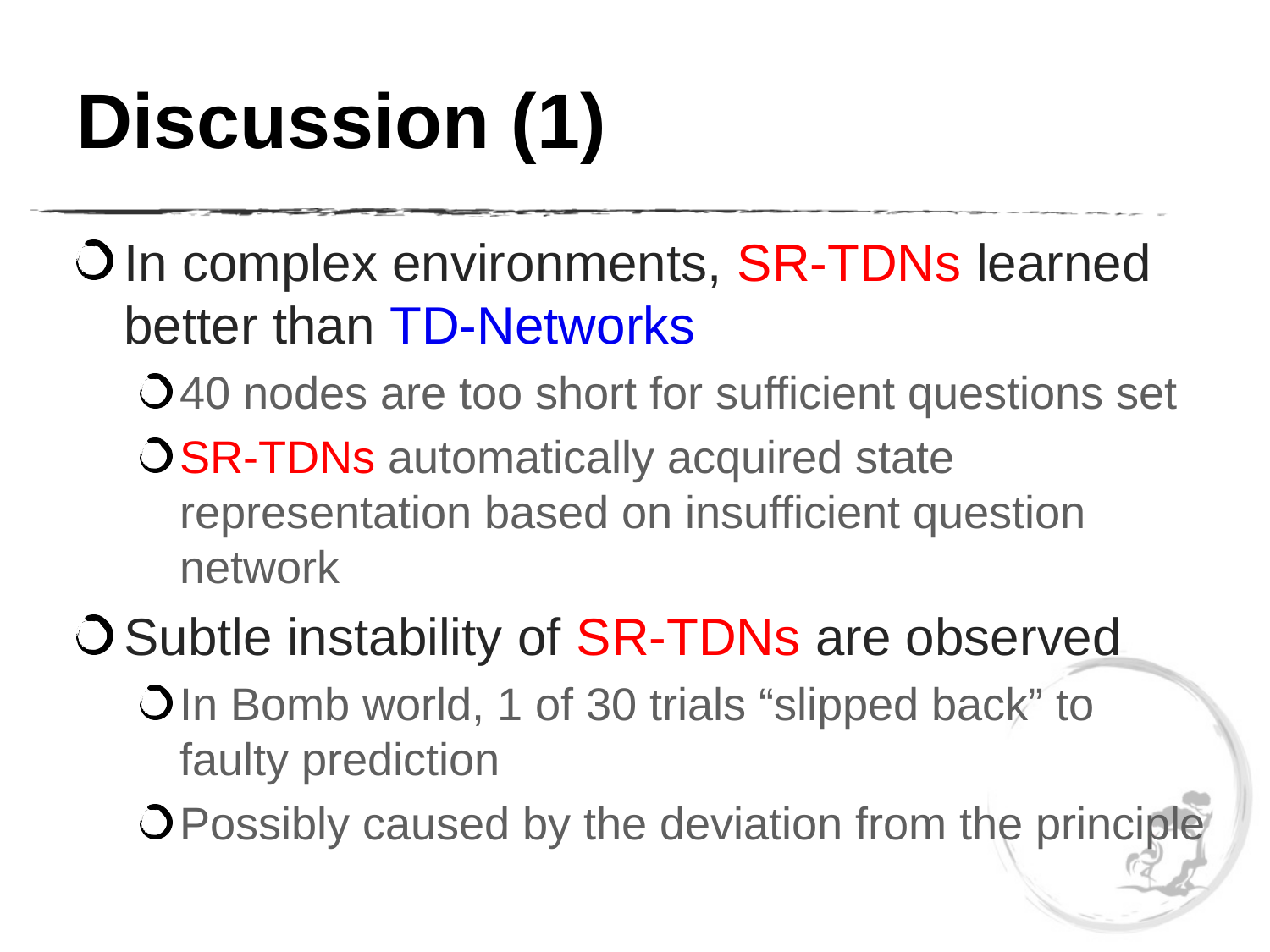

# Discussion (1)
In complex environments, SR-TDNs learned better than TD-Networks
40 nodes are too short for sufficient questions set
SR-TDNs automatically acquired state representation based on insufficient question network
Subtle instability of SR-TDNs are observed
In Bomb world, 1 of 30 trials “slipped back” to faulty prediction
Possibly caused by the deviation from the principle